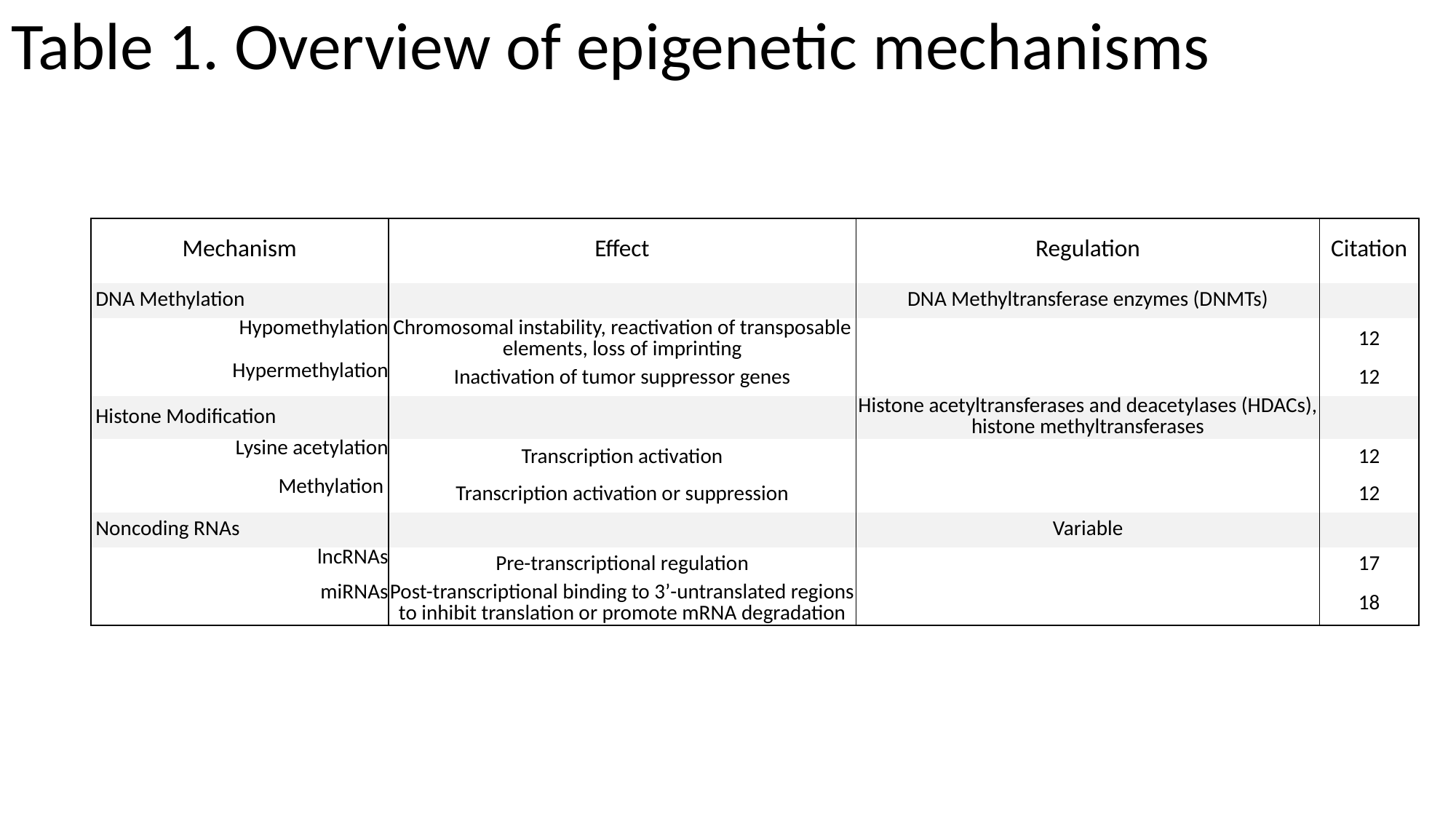

# Table 1. Overview of epigenetic mechanisms
| Mechanism | Effect | Regulation | Citation |
| --- | --- | --- | --- |
| DNA Methylation |  | DNA Methyltransferase enzymes (DNMTs) |  |
| Hypomethylation | Chromosomal instability, reactivation of transposable elements, loss of imprinting |  | 12 |
| Hypermethylation | Inactivation of tumor suppressor genes |  | 12 |
| Histone Modification |  | Histone acetyltransferases and deacetylases (HDACs), histone methyltransferases |  |
| Lysine acetylation | Transcription activation |  | 12 |
| Methylation | Transcription activation or suppression |  | 12 |
| Noncoding RNAs |  | Variable |  |
| lncRNAs | Pre-transcriptional regulation |  | 17 |
| miRNAs | Post-transcriptional binding to 3’-untranslated regions to inhibit translation or promote mRNA degradation |  | 18 |